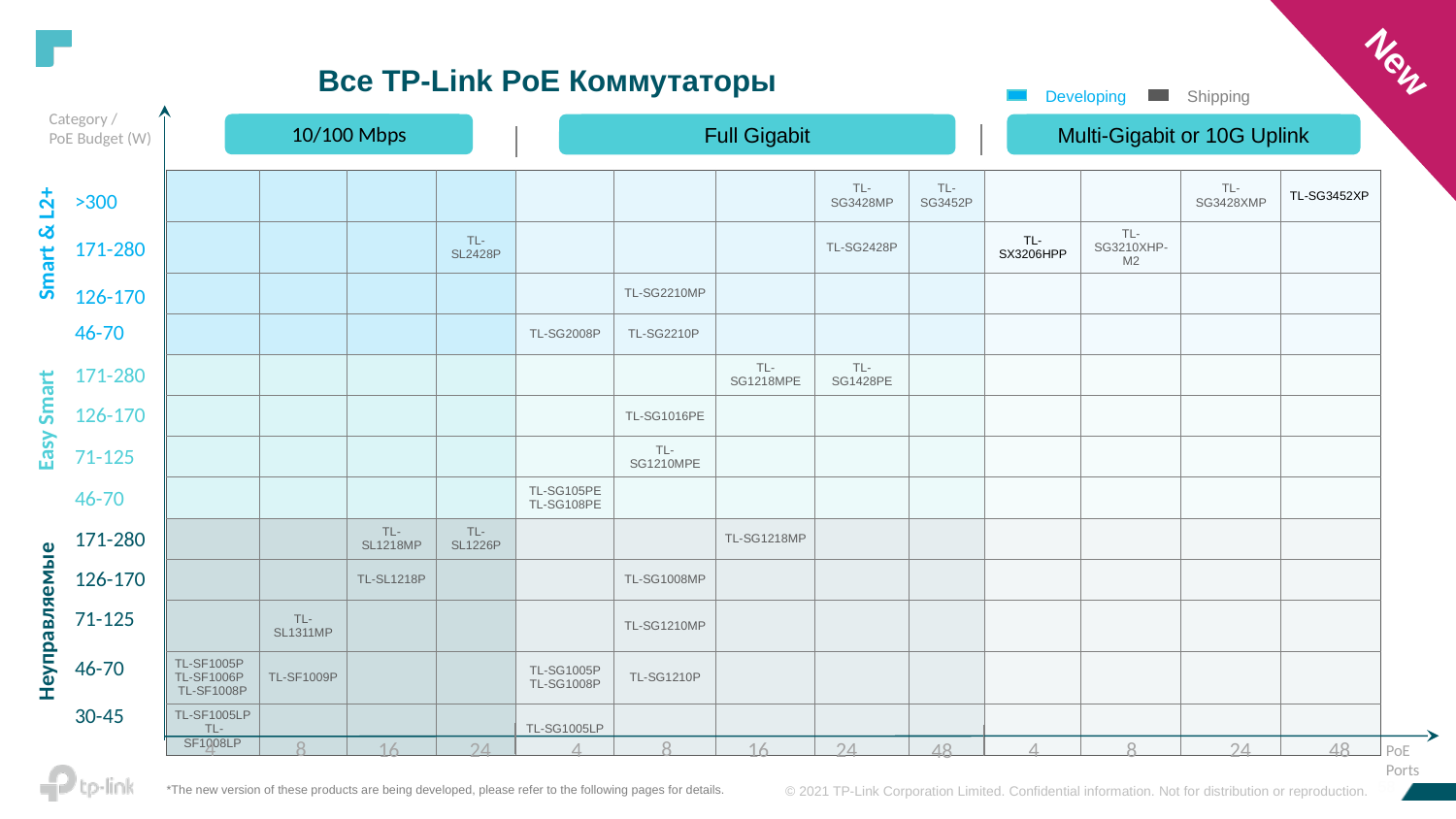

New
# Все TP-Link PoE Коммутаторы
Developing
Shipping

Category /
PoE Budget (W)

10/100 Mbps

Full Gigabit

Multi-Gigabit or 10G Uplink
|  |  |  |  |  |  |  | TL-SG3428MP | TL-SG3452P |  |  | TL-SG3428XMP | TL-SG3452XP |
| --- | --- | --- | --- | --- | --- | --- | --- | --- | --- | --- | --- | --- |
|  |  |  | TL-SL2428P |  |  |  | TL-SG2428P |  | TL-SX3206HPP | TL-SG3210XHP-M2 |  |  |
|  |  |  |  |  | TL-SG2210MP |  |  |  |  |  |  |  |
|  |  |  |  | TL-SG2008P | TL-SG2210P |  |  |  |  |  |  |  |
|  |  |  |  |  |  | TL-SG1218MPE | TL-SG1428PE |  |  |  |  |  |
|  |  |  |  |  | TL-SG1016PE |  |  |  |  |  |  |  |
|  |  |  |  |  | TL-SG1210MPE |  |  |  |  |  |  |  |
|  |  |  |  | TL-SG105PE TL-SG108PE |  |  |  |  |  |  |  |  |
|  |  | TL-SL1218MP | TL-SL1226P |  |  | TL-SG1218MP |  |  |  |  |  |  |
|  |  | TL-SL1218P |  |  | TL-SG1008MP |  |  |  |  |  |  |  |
|  | TL-SL1311MP |  |  |  | TL-SG1210MP |  |  |  |  |  |  |  |
| TL-SF1005P TL-SF1006P TL-SF1008P | TL-SF1009P |  |  | TL-SG1005P TL-SG1008P | TL-SG1210P |  |  |  |  |  |  |  |
| TL-SF1005LP TL-SF1008LP |  |  |  | TL-SG1005LP |  |  |  |  |  |  |  |  |
>300
171-280
Smart & L2+
126-170
46-70
171-280
126-170
Easy Smart
71-125
46-70
171-280
126-170
Неуправляемые
71-125
46-70
30-45
4
8
8
16
24
4
16
24
4
8
24
48
48
PoE Ports
58
*The new version of these products are being developed, please refer to the following pages for details.